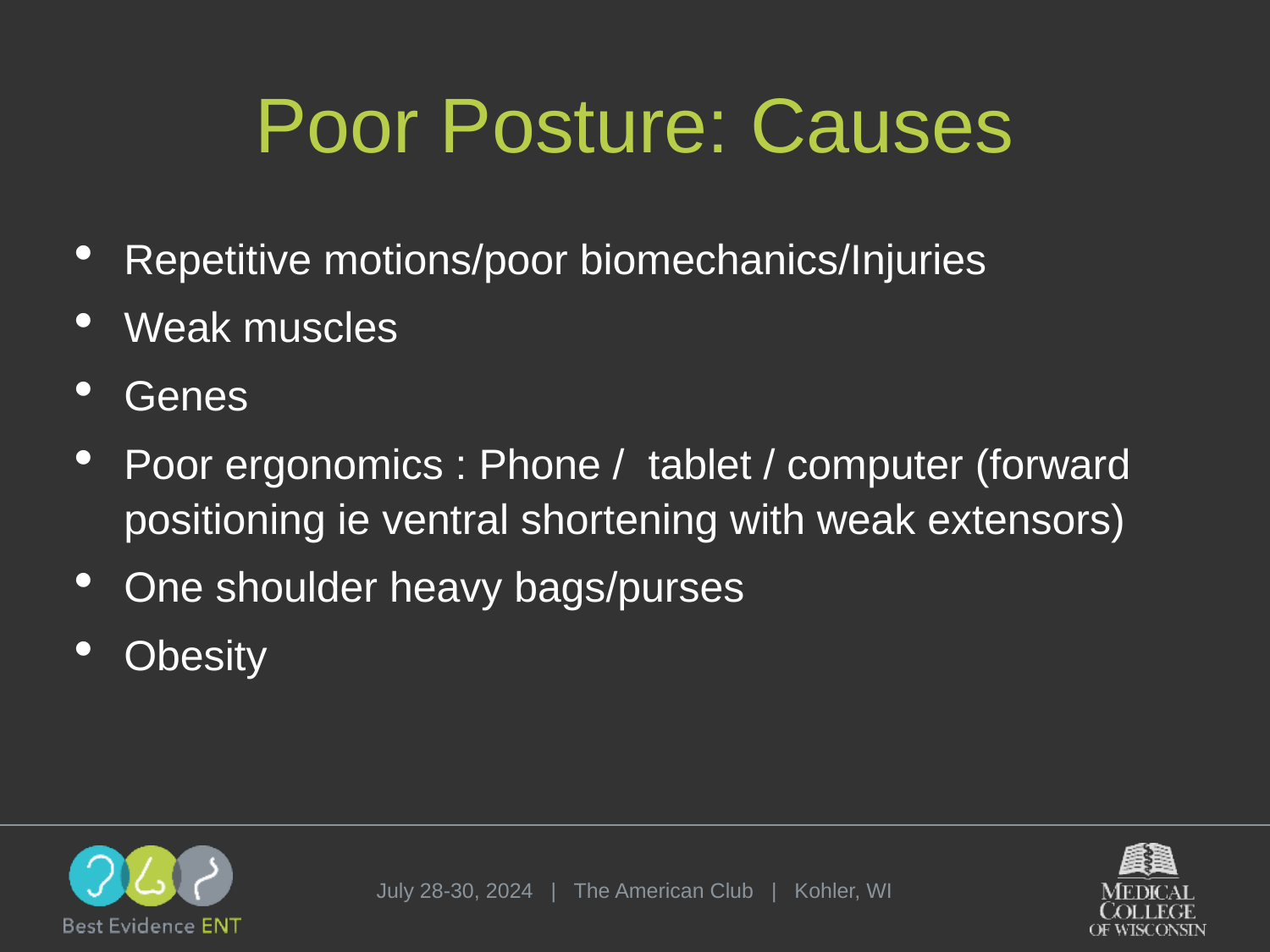

# Poor Posture: Causes
Repetitive motions/poor biomechanics/Injuries
Weak muscles
Genes
Poor ergonomics : Phone /  tablet / computer (forward positioning ie ventral shortening with weak extensors)
One shoulder heavy bags/purses
Obesity

July 28-30, 2024   |   The American Club   |   Kohler, WI